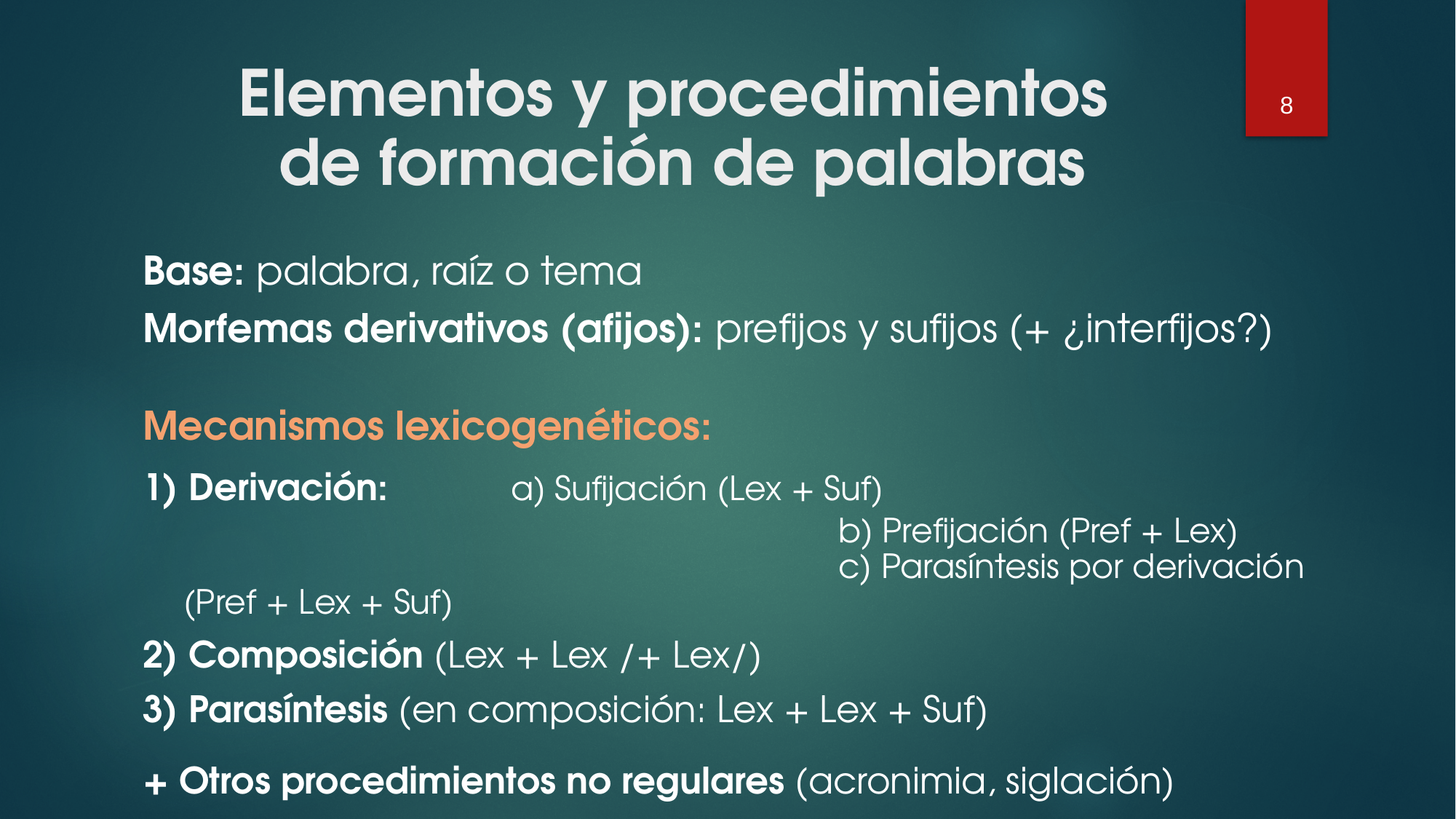

# Elementos y procedimientos de formación de palabras
8
Base: palabra, raíz o tema
Morfemas derivativos (afijos): prefijos y sufijos (+ ¿interfijos?)

Mecanismos lexicogenéticos:
1) Derivación: 		a) Sufijación (Lex + Suf)
							b) Prefijación (Pref + Lex)
							c) Parasíntesis por derivación  (Pref + Lex + Suf)
2) Composición (Lex + Lex /+ Lex/)
3) Parasíntesis (en composición: Lex + Lex + Suf)

+ Otros procedimientos no regulares (acronimia, siglación)